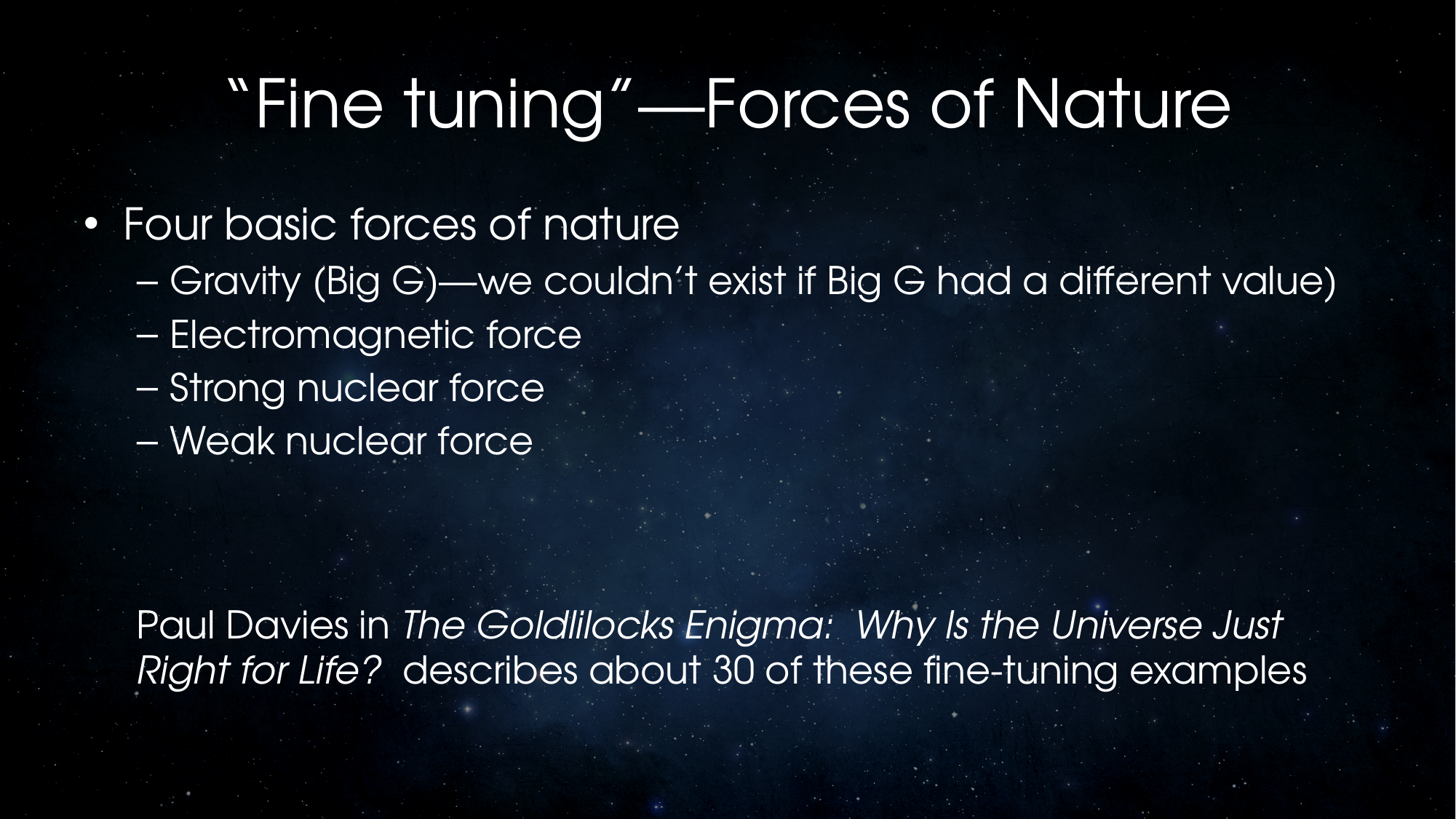

# “Fine tuning”—Forces of Nature
Four basic forces of nature
Gravity (Big G)—we couldn’t exist if Big G had a different value)
Electromagnetic force
Strong nuclear force
Weak nuclear force

Paul Davies in The Goldlilocks Enigma:  Why Is the Universe Just Right for Life?  describes about 30 of these fine-tuning examples